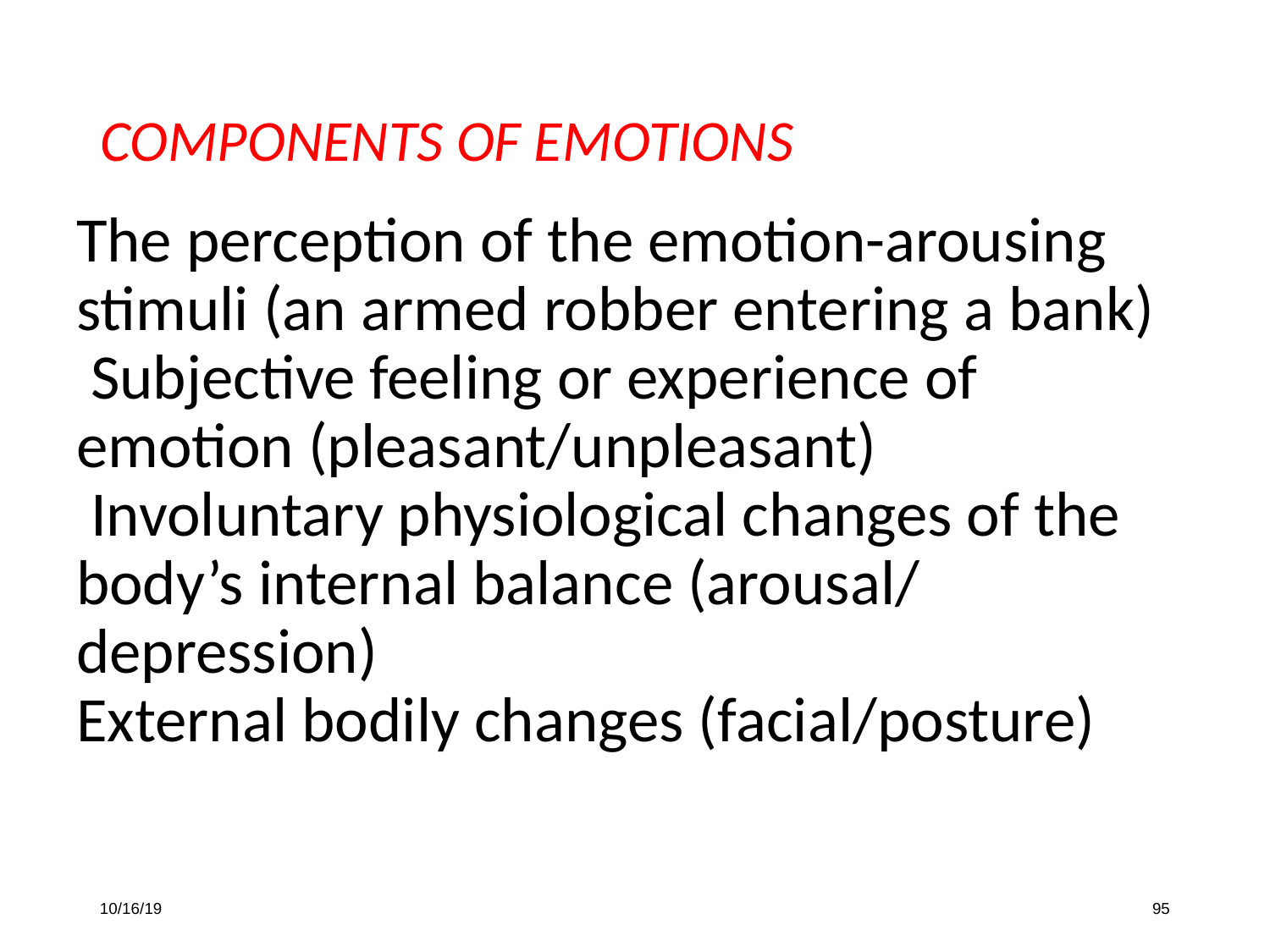

COMPONENTS OF EMOTIONS
The perception of the emotion-arousing stimuli (an armed robber entering a bank)
 Subjective feeling or experience of emotion (pleasant/unpleasant)
 Involuntary physiological changes of the body’s internal balance (arousal/ depression)
External bodily changes (facial/posture)

10/16/19
95